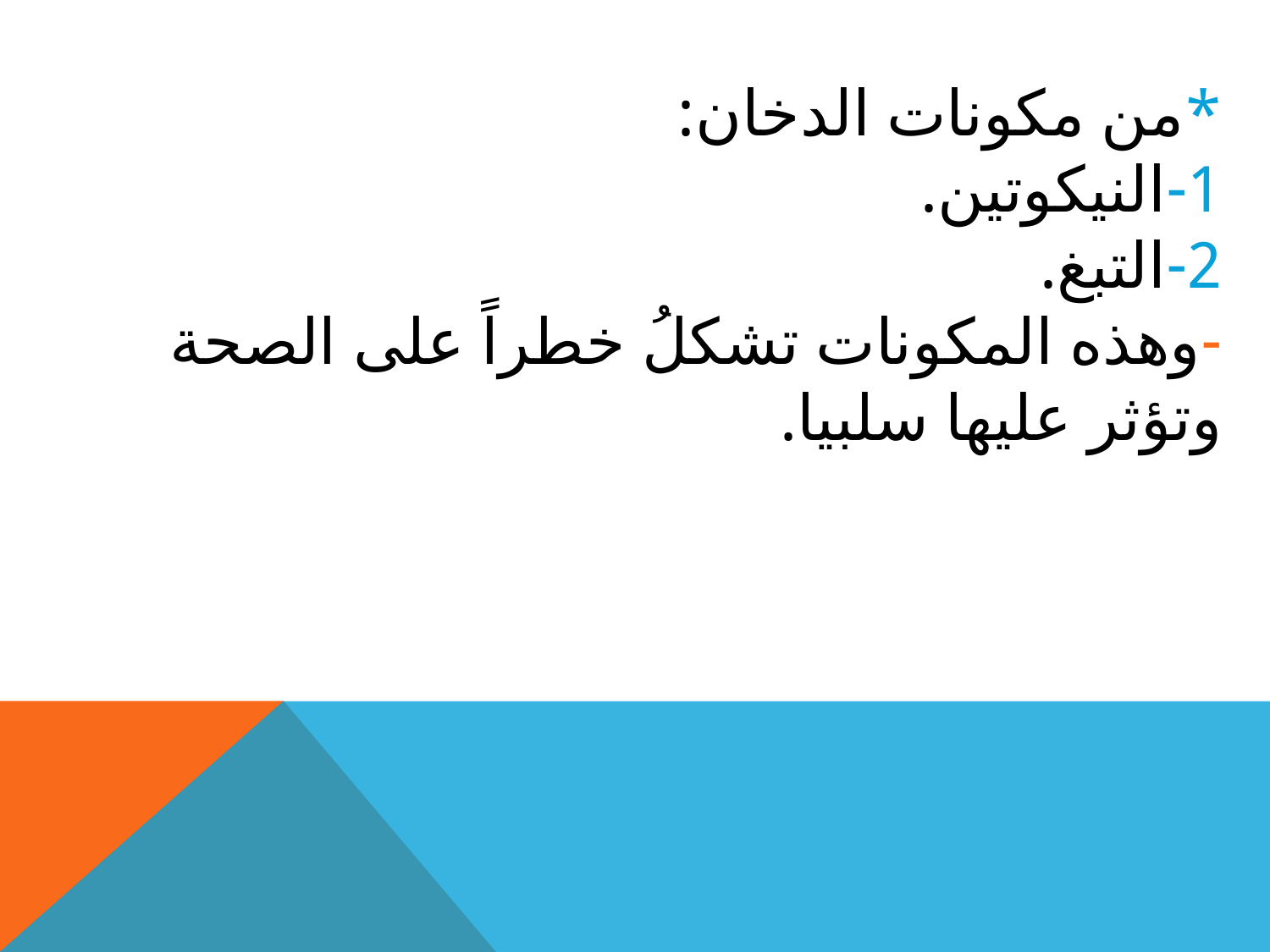

*من مكونات الدخان:
1-النيكوتين.
2-التبغ.
-وهذه المكونات تشكلُ خطراً على الصحة وتؤثر عليها سلبيا.